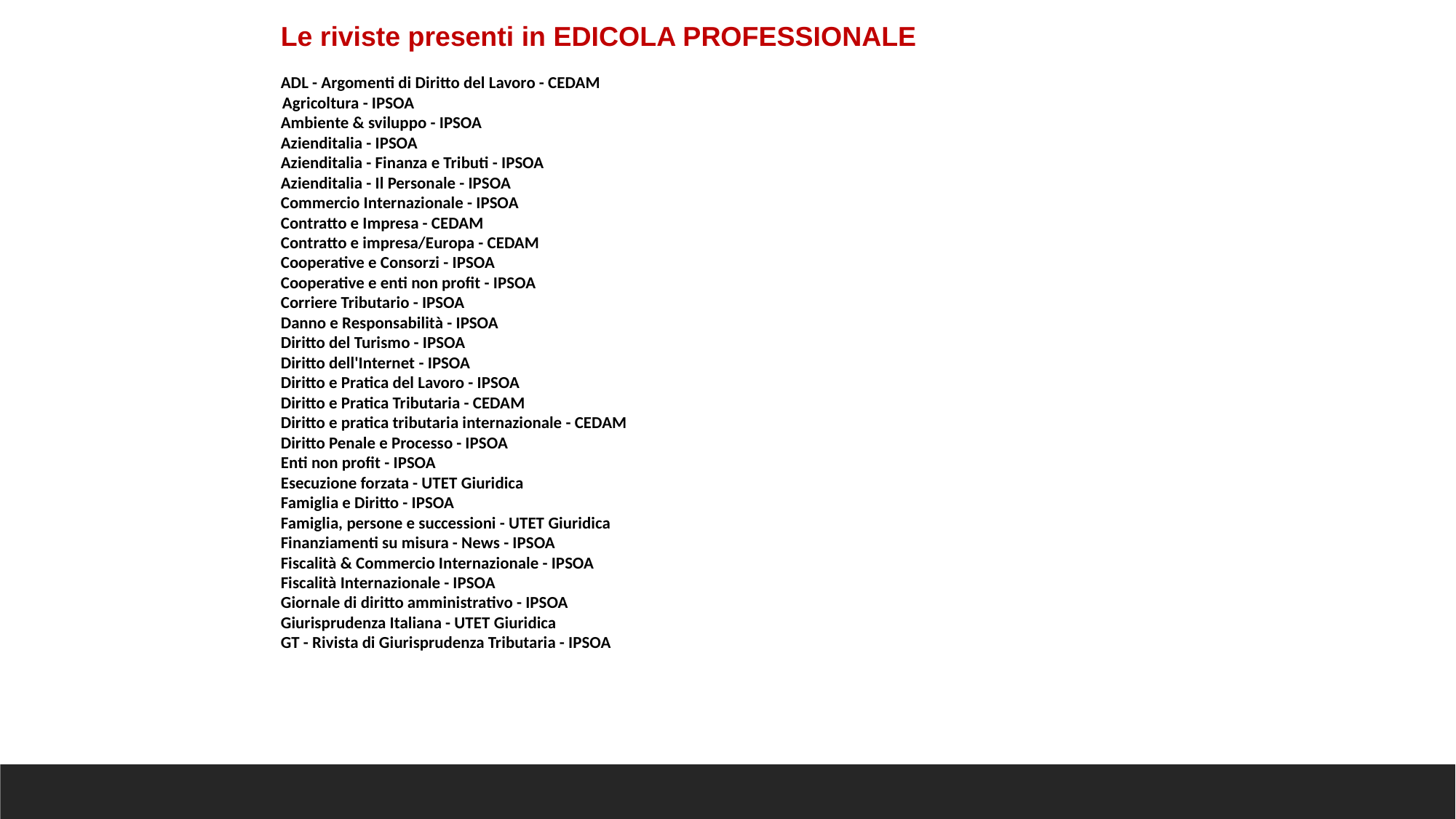

Le riviste presenti in EDICOLA PROFESSIONALE

	ADL - Argomenti di Diritto del Lavoro - CEDAM
                             Agricoltura - IPSOA
 	Ambiente & sviluppo - IPSOA
	Azienditalia - IPSOA
	Azienditalia - Finanza e Tributi - IPSOA
	Azienditalia - Il Personale - IPSOA
	Commercio Internazionale - IPSOA
	Contratto e Impresa - CEDAM
	Contratto e impresa/Europa - CEDAM
	Cooperative e Consorzi - IPSOA
	Cooperative e enti non profit - IPSOA
	Corriere Tributario - IPSOA
	Danno e Responsabilità - IPSOA
	Diritto del Turismo - IPSOA
	Diritto dell'Internet - IPSOA
	Diritto e Pratica del Lavoro - IPSOA
	Diritto e Pratica Tributaria - CEDAM
	Diritto e pratica tributaria internazionale - CEDAM
	Diritto Penale e Processo - IPSOA
	Enti non profit - IPSOA
	Esecuzione forzata - UTET Giuridica
	Famiglia e Diritto - IPSOA
	Famiglia, persone e successioni - UTET Giuridica
	Finanziamenti su misura - News - IPSOA
	Fiscalità & Commercio Internazionale - IPSOA
	Fiscalità Internazionale - IPSOA
	Giornale di diritto amministrativo - IPSOA
	Giurisprudenza Italiana - UTET Giuridica
	GT - Rivista di Giurisprudenza Tributaria - IPSOA